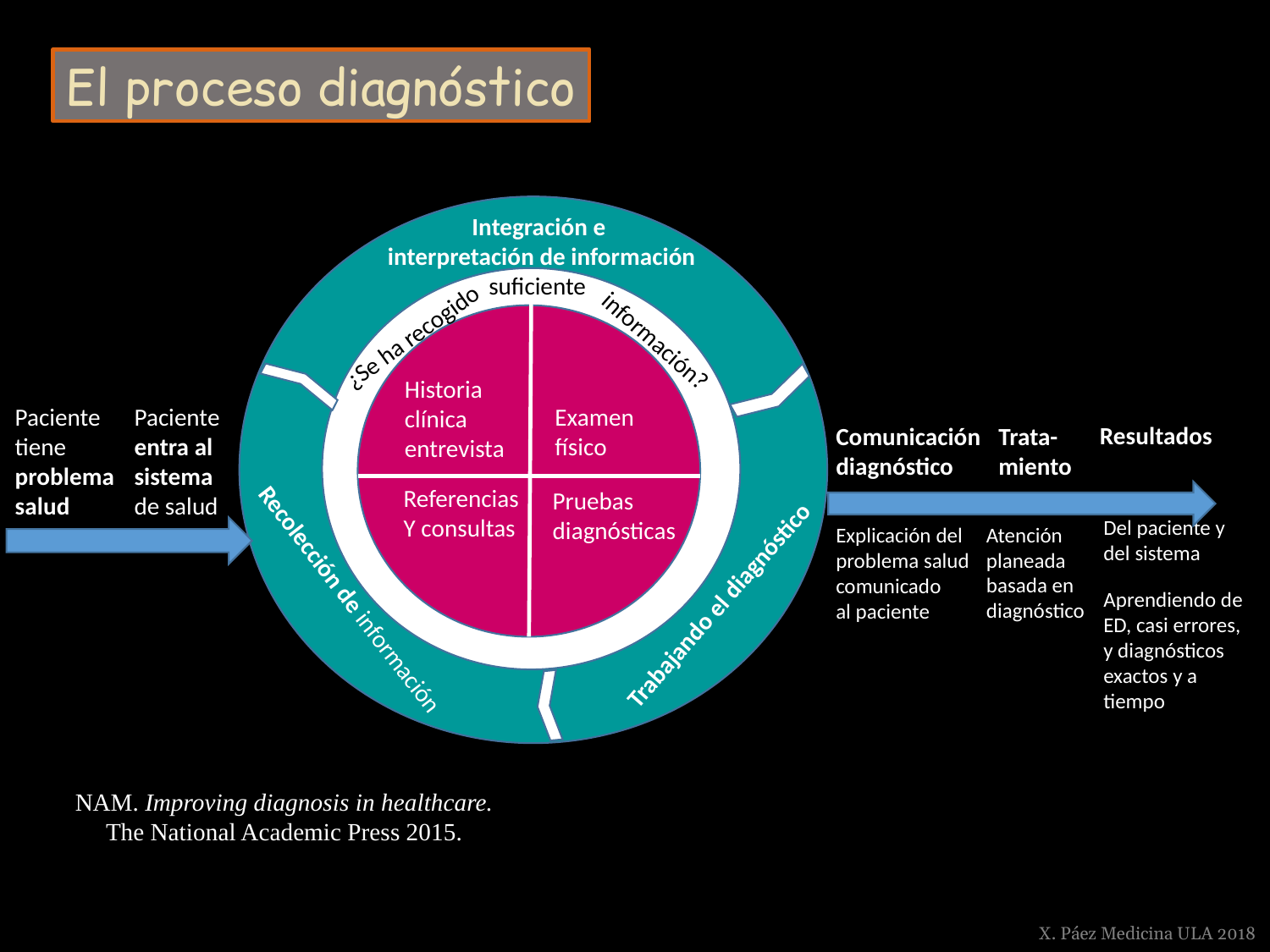

El proceso diagnóstico

Integración e
interpretación de información
suficiente
¿Se ha recogido
información?
Historia
clínica
entrevista
Examen
físico
Paciente
tiene
problema
salud
Paciente
entra al
sistema
de salud
Resultados
Comunicación
diagnóstico
Trata-
miento
Referencias
Y consultas
Pruebas
diagnósticas

Del paciente y
del sistema

Aprendiendo de
ED, casi errores,
y diagnósticos
exactos y a
tiempo
Atención
planeada
basada en
diagnóstico
Explicación del
problema salud
comunicado
al paciente

Trabajando el diagnóstico
Recolección de información
NAM. Improving diagnosis in healthcare.
The National Academic Press 2015.
X. Páez Medicina ULA 2018